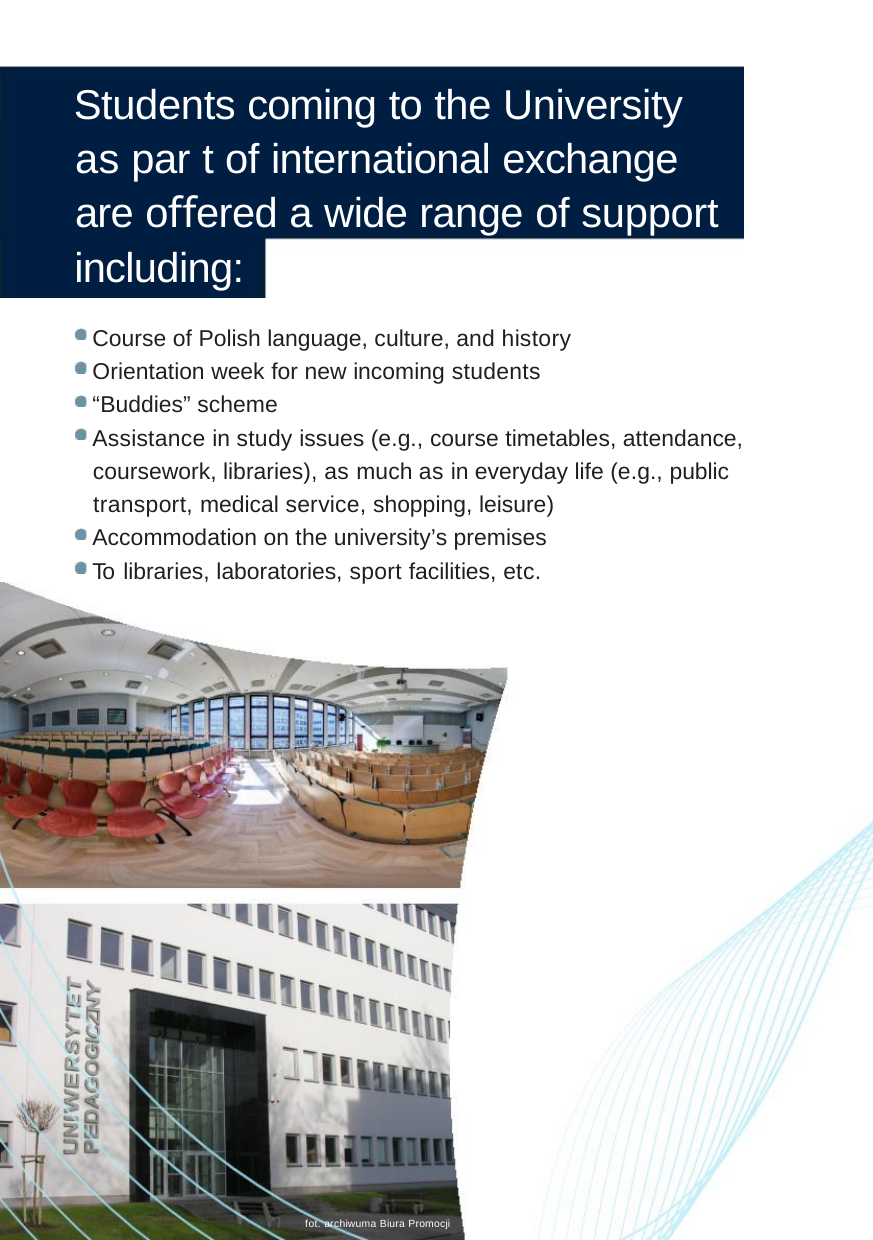

Students coming to the University
as par t of international exchange
are oﬀered a wide range of support
including:
Course of Polish language, culture, and history
Orientation week for new incoming students
“Buddies” scheme
Assistance in study issues (e.g., course timetables, attendance,
coursework, libraries), as much as in everyday life (e.g., public
transport, medical service, shopping, leisure)
Accommodation on the university’s premises
To libraries, laboratories, sport facilities, etc.

fot. archiwuma Biura Promocji